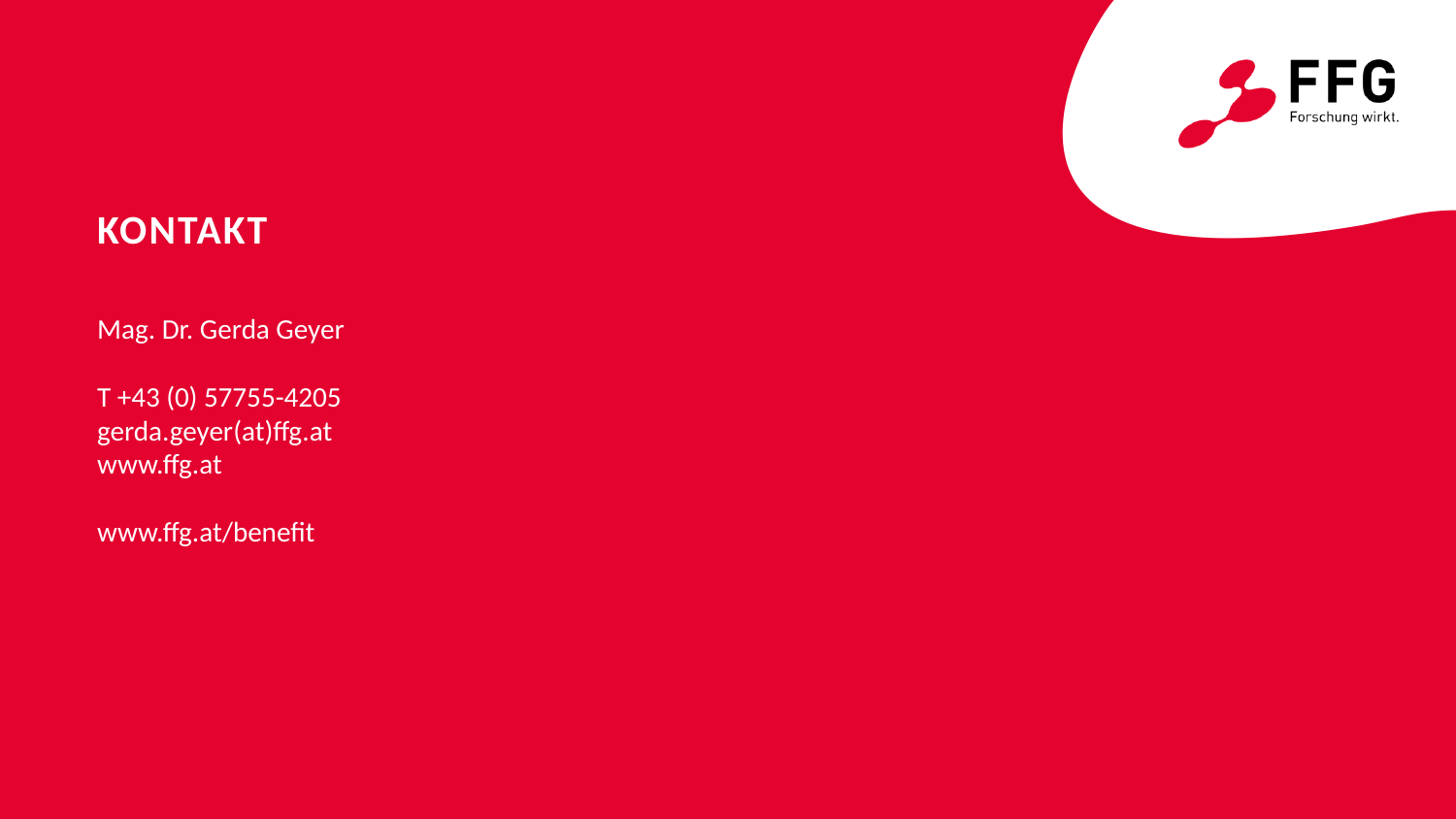

# Kontakt
Mag. Dr. Gerda Geyer
T +43 (0) 57755-4205
gerda.geyer(at)ffg.at
www.ffg.at

www.ffg.at/benefit